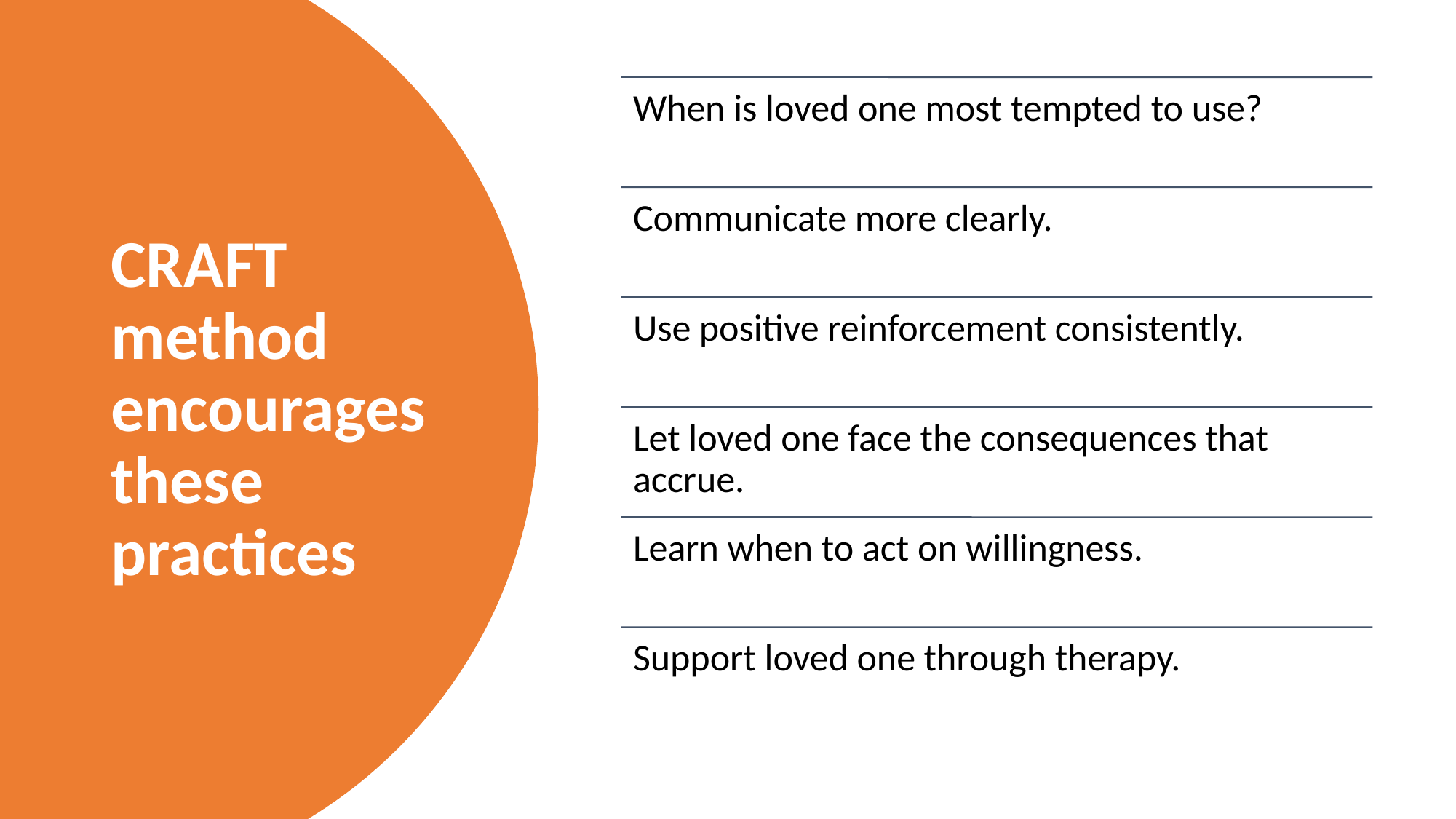

When is loved one most tempted to use?
Communicate more clearly.
Use positive reinforcement consistently.
Let loved one face the consequences that accrue.
Learn when to act on willingness.
Support loved one through therapy.
# CRAFT method encourages these practices